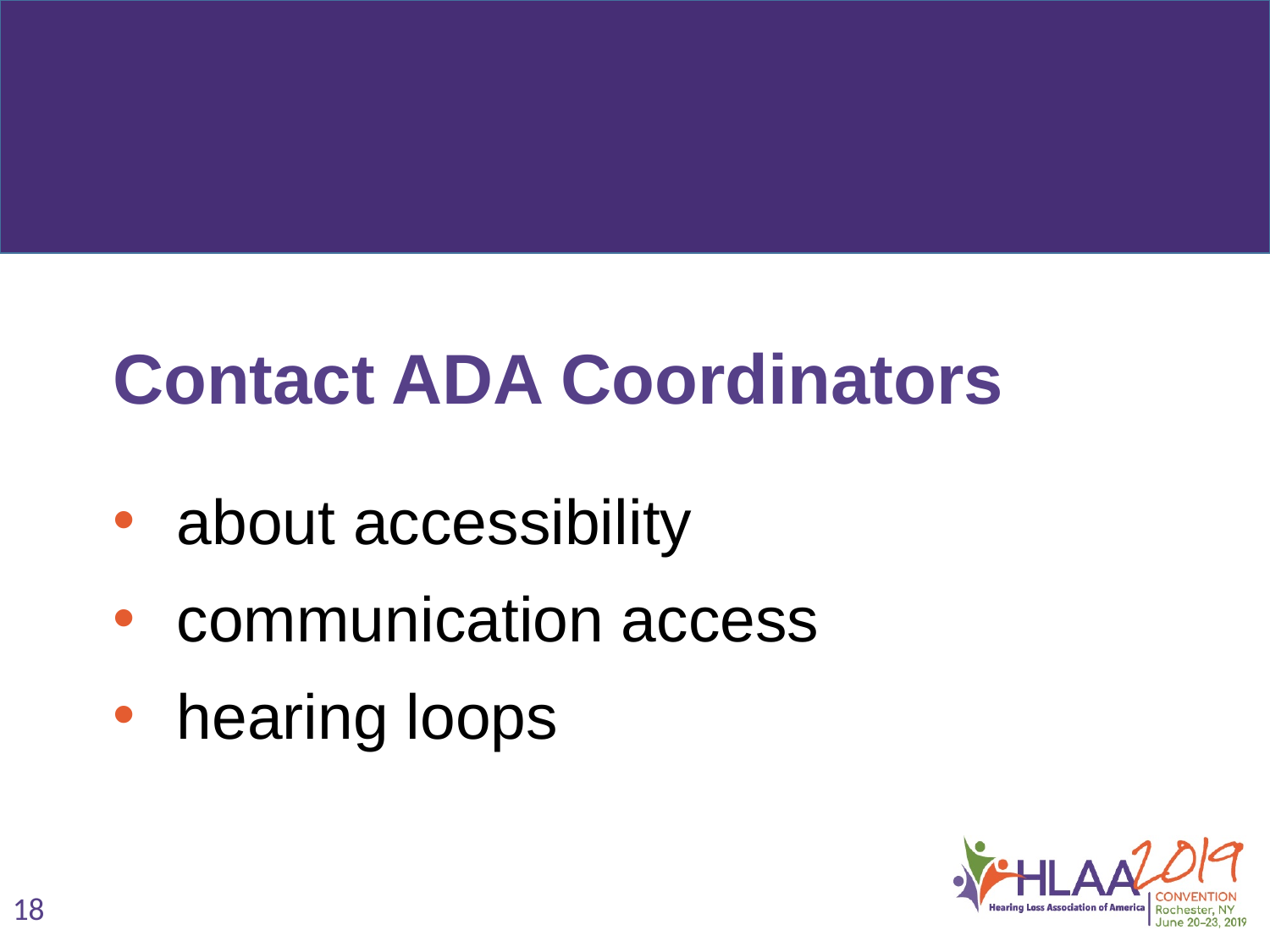

Contact ADA Coordinators
about accessibility
communication access
hearing loops
18